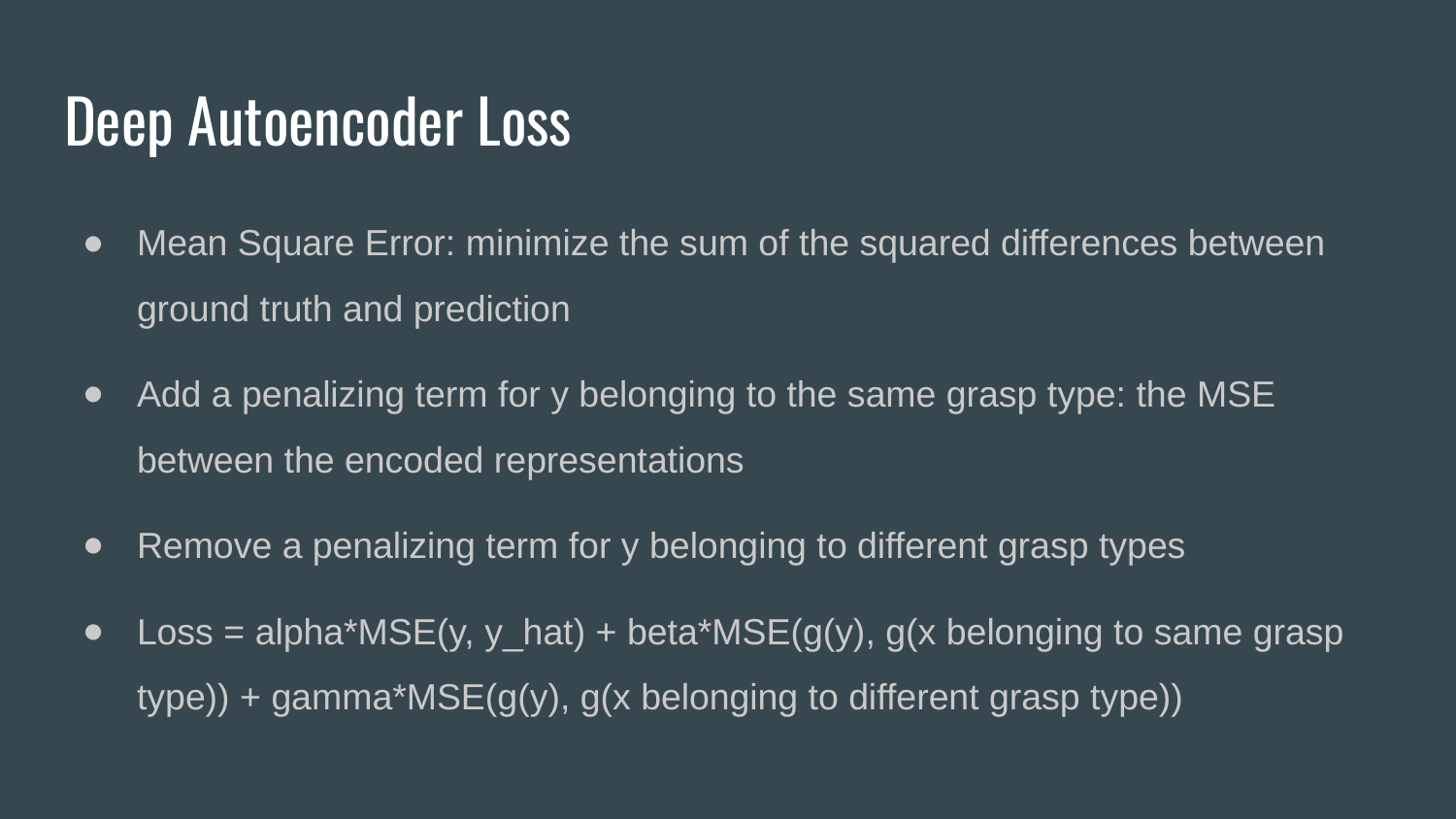

# Deep Autoencoder Loss
Mean Square Error: minimize the sum of the squared differences between ground truth and prediction
Add a penalizing term for y belonging to the same grasp type: the MSE between the encoded representations
Remove a penalizing term for y belonging to different grasp types
Loss = alpha*MSE(y, y_hat) + beta*MSE(g(y), g(x belonging to same grasp type)) + gamma*MSE(g(y), g(x belonging to different grasp type))